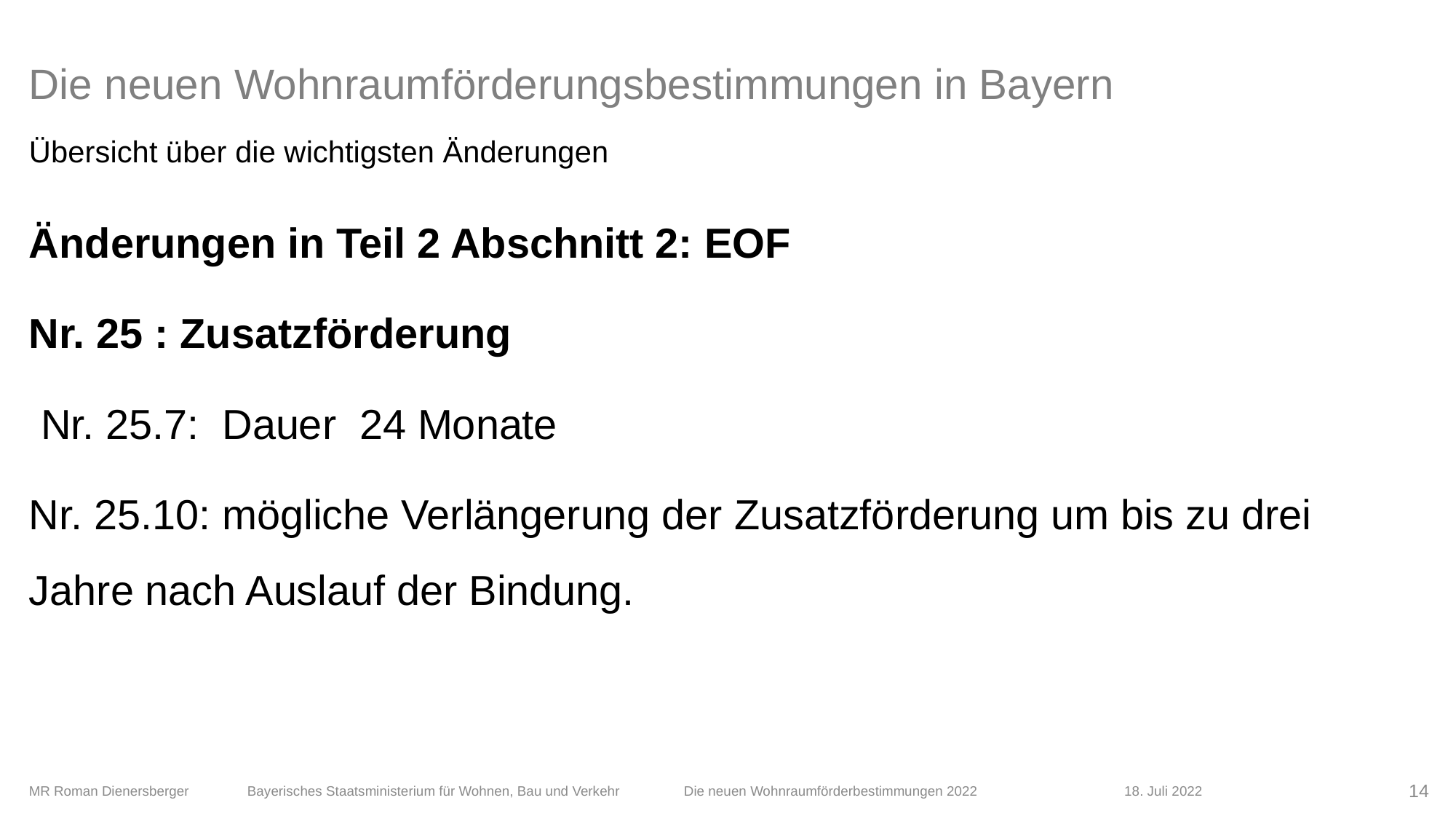

# Die neuen Wohnraumförderungsbestimmungen in Bayern
Übersicht über die wichtigsten Änderungen
Änderungen in Teil 2 Abschnitt 2: EOF
Nr. 25 : Zusatzförderung
 Nr. 25.7:  Dauer  24 Monate
Nr. 25.10: mögliche Verlängerung der Zusatzförderung um bis zu drei Jahre nach Auslauf der Bindung.

MR Roman Dienersberger 	Bayerisches Staatsministerium für Wohnen, Bau und Verkehr    	Die neuen Wohnraumförderbestimmungen 2022	    	 18. Juli 2022
14